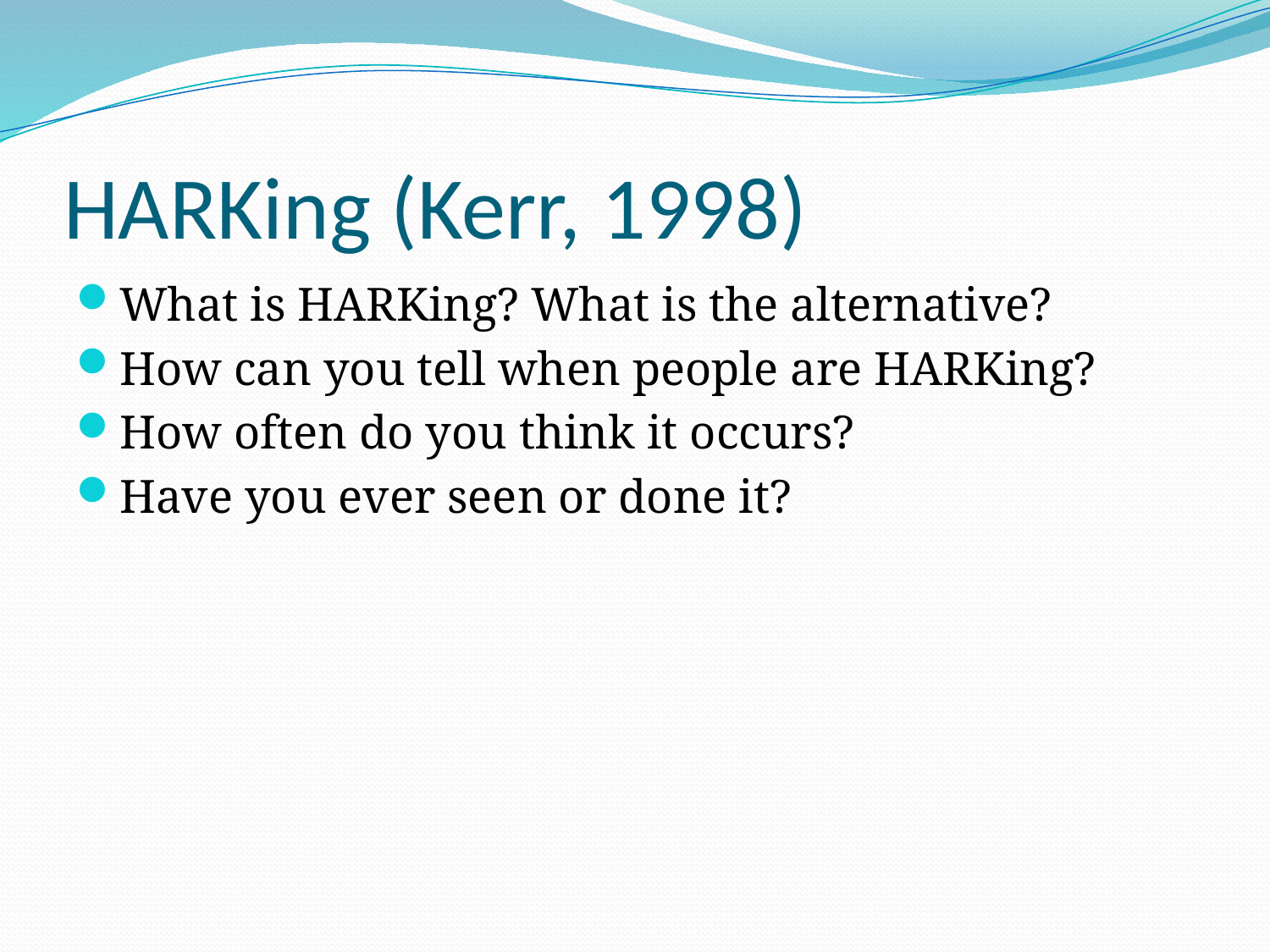

# HARKing (Kerr, 1998)
What is HARKing? What is the alternative?
How can you tell when people are HARKing?
How often do you think it occurs?
Have you ever seen or done it?